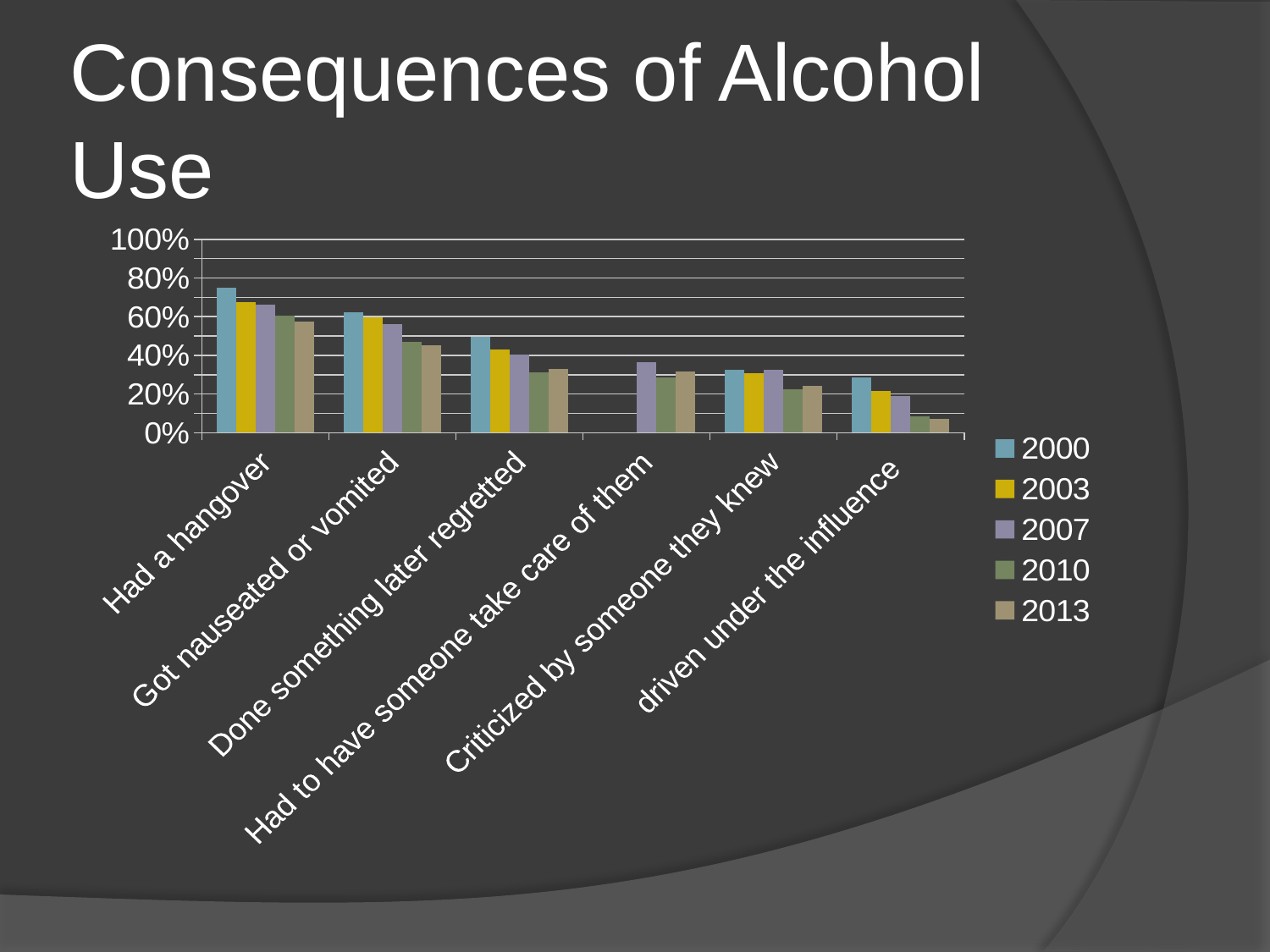

# Consequences of Alcohol Use

### Chart

| Category | 2000 | 2003 | 2007 | 2010 | 2013 |
|---|---|---|---|---|---|
| Had a hangover | 0.748 | 0.675 | 0.66 | 0.604 | 0.576 |
| Got nauseated or vomited | 0.622 | 0.597 | 0.561 | 0.468 | 0.454 |
| Done something later regretted | 0.496 | 0.431 | 0.403 | 0.312 | 0.33 |
| Had to have someone take care of them | None | None | 0.364 | 0.284 | 0.318 |
| Criticized by someone they knew | 0.324 | 0.309 | 0.327 | 0.224 | 0.241 |
| driven under the influence  | 0.288 | 0.214 | 0.188 | 0.086 | 0.073 |